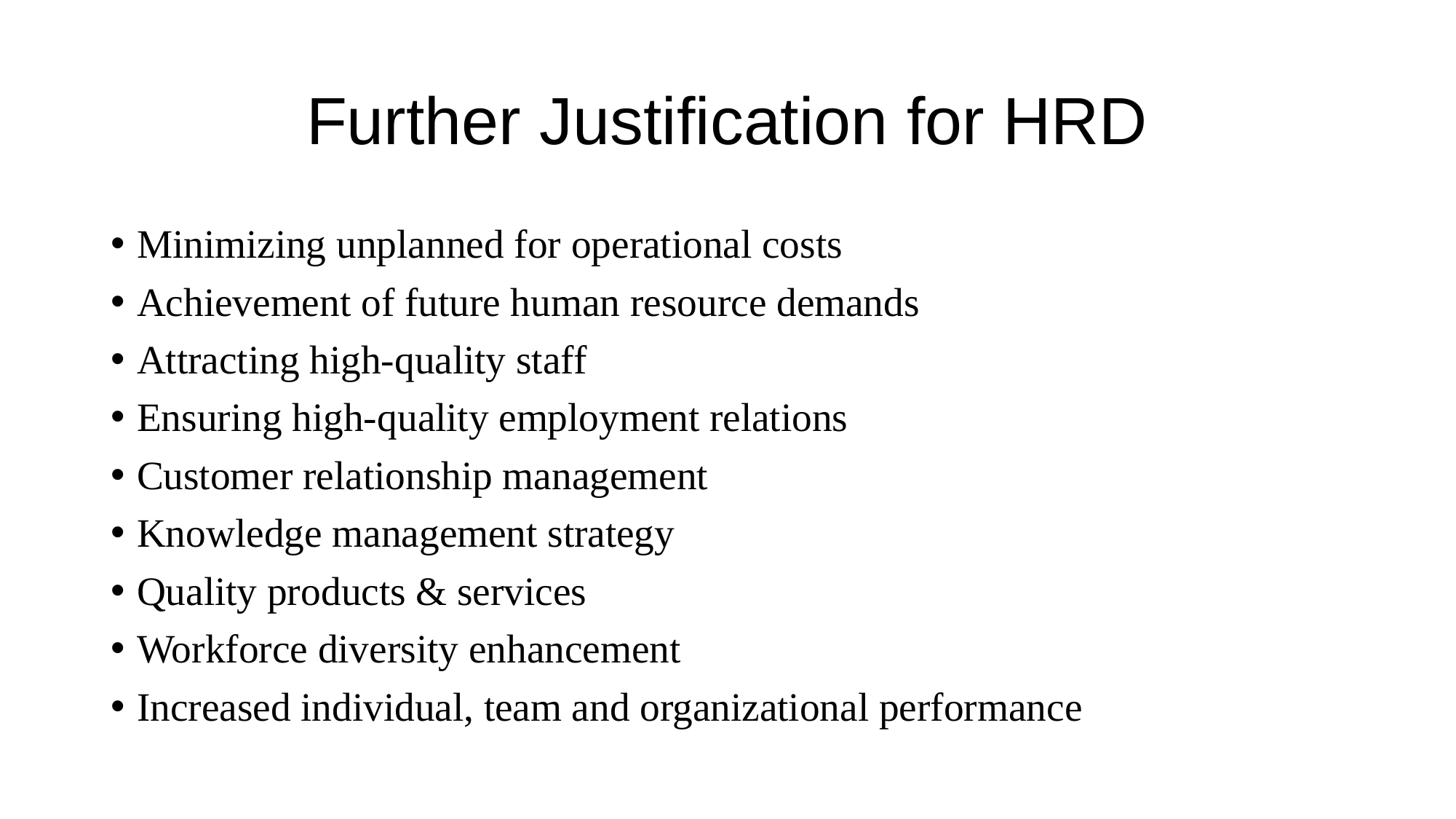

# Further Justification for HRD
Minimizing unplanned for operational costs
Achievement of future human resource demands
Attracting high-quality staff
Ensuring high-quality employment relations
Customer relationship management
Knowledge management strategy
Quality products & services
Workforce diversity enhancement
Increased individual, team and organizational performance